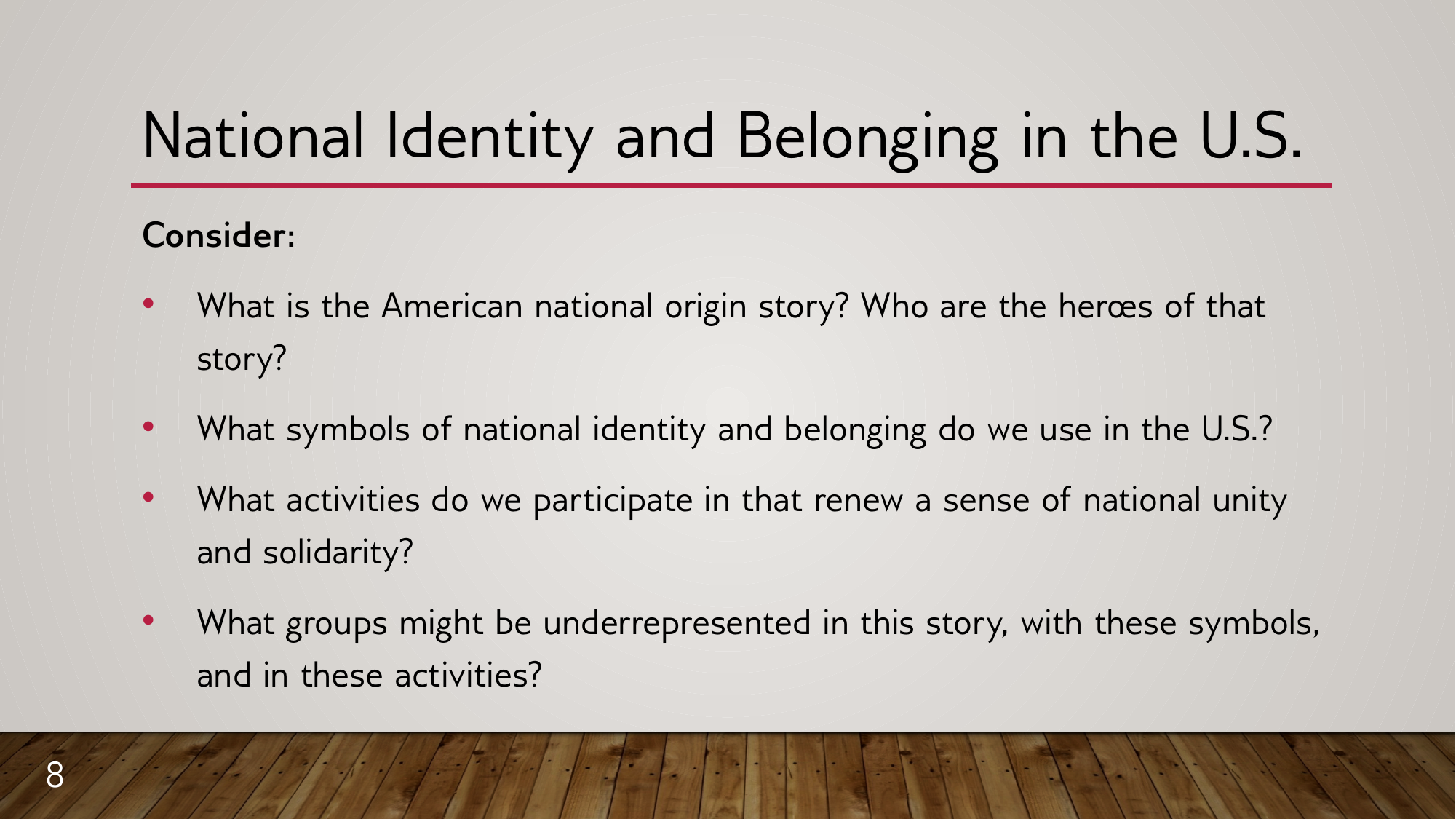

# National Identity and Belonging in the U.S.
Consider:
What is the American national origin story? Who are the heroes of that story?
What symbols of national identity and belonging do we use in the U.S.?
What activities do we participate in that renew a sense of national unity and solidarity?
What groups might be underrepresented in this story, with these symbols, and in these activities?
8